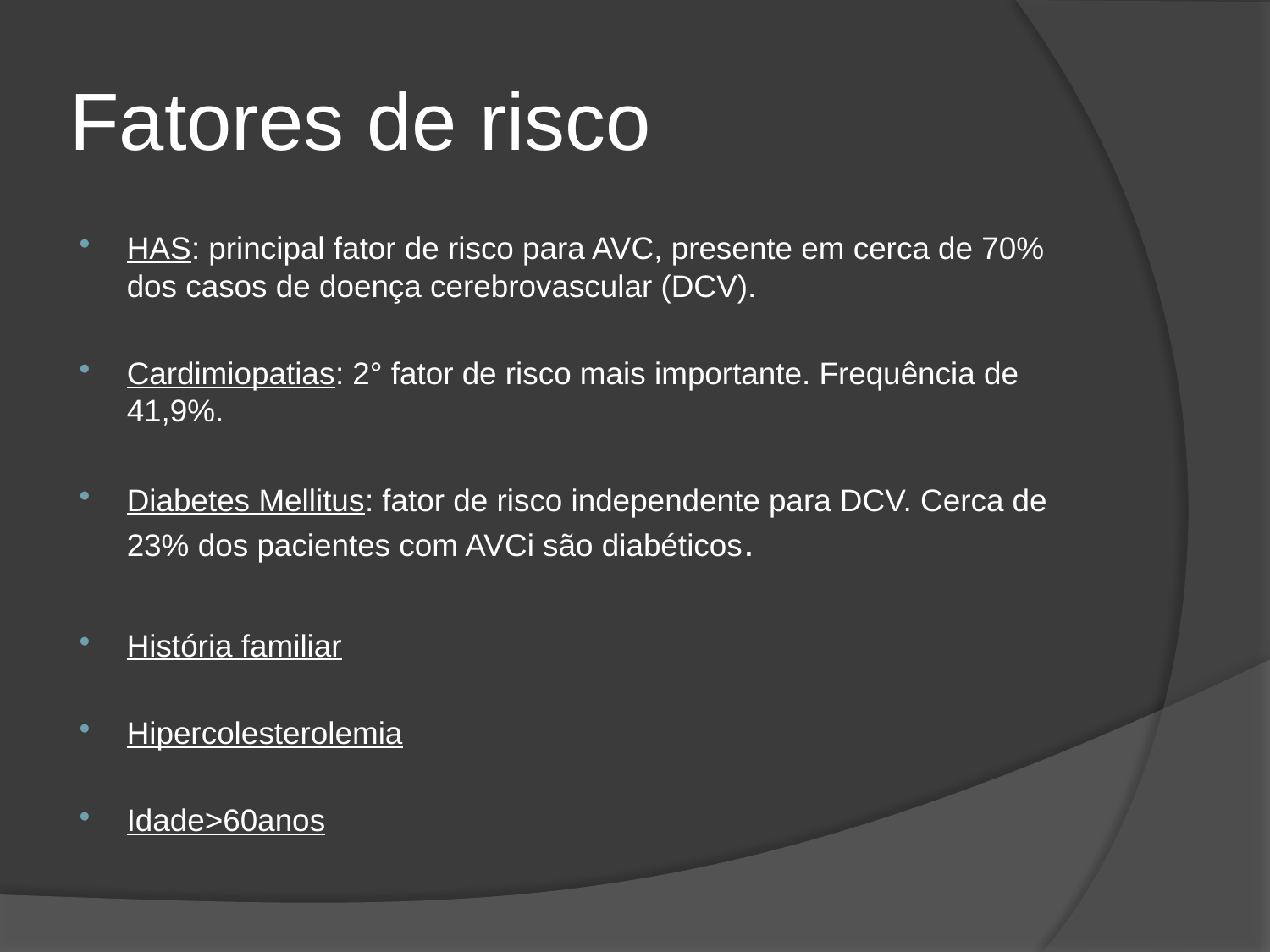

# Fatores de risco
HAS: principal fator de risco para AVC, presente em cerca de 70% dos casos de doença cerebrovascular (DCV).

Cardimiopatias: 2° fator de risco mais importante. Frequência de 41,9%.

Diabetes Mellitus: fator de risco independente para DCV. Cerca de 23% dos pacientes com AVCi são diabéticos.

História familiar

Hipercolesterolemia

Idade>60anos